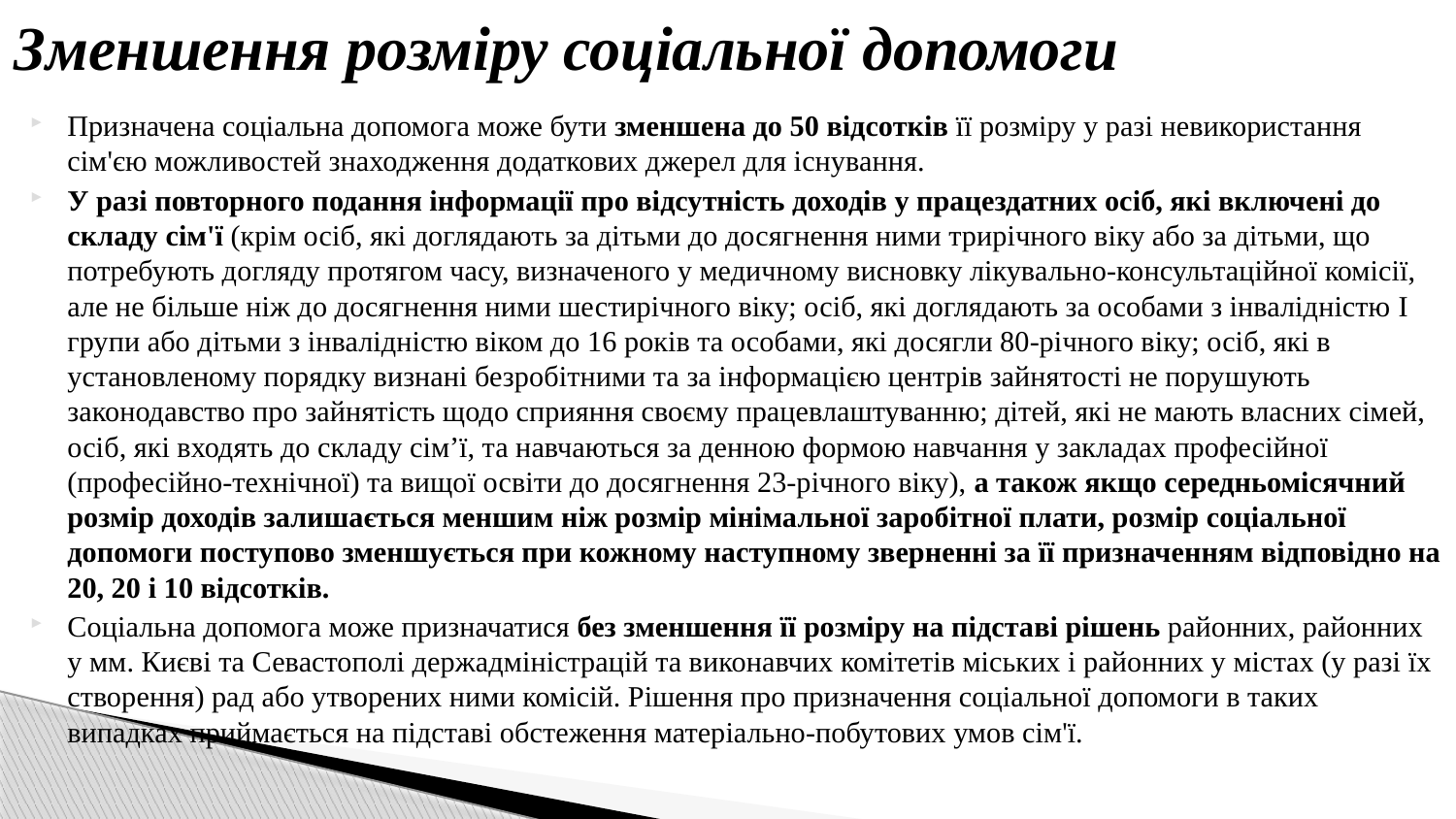

# Зменшення розміру соціальної допомоги
Призначена соціальна допомога може бути зменшена до 50 відсотків її розміру у разі невикористання сім'єю можливостей знаходження додаткових джерел для існування.
У разі повторного подання інформації про відсутність доходів у працездатних осіб, які включені до складу сім'ї (крім осіб, які доглядають за дітьми до досягнення ними трирічного віку або за дітьми, що потребують догляду протягом часу, визначеного у медичному висновку лікувально-консультаційної комісії, але не більше ніж до досягнення ними шестирічного віку; осіб, які доглядають за особами з інвалідністю I групи або дітьми з інвалідністю віком до 16 років та особами, які досягли 80-річного віку; осіб, які в установленому порядку визнані безробітними та за інформацією центрів зайнятості не порушують законодавство про зайнятість щодо сприяння своєму працевлаштуванню; дітей, які не мають власних сімей, осіб, які входять до складу сім’ї, та навчаються за денною формою навчання у закладах професійної (професійно-технічної) та вищої освіти до досягнення 23-річного віку), а також якщо середньомісячний розмір доходів залишається меншим ніж розмір мінімальної заробітної плати, розмір соціальної допомоги поступово зменшується при кожному наступному зверненні за її призначенням відповідно на 20, 20 і 10 відсотків.
Соціальна допомога може призначатися без зменшення її розміру на підставі рішень районних, районних у мм. Києві та Севастополі держадміністрацій та виконавчих комітетів міських і районних у містах (у разі їх створення) рад або утворених ними комісій. Рішення про призначення соціальної допомоги в таких випадках приймається на підставі обстеження матеріально-побутових умов сім'ї.